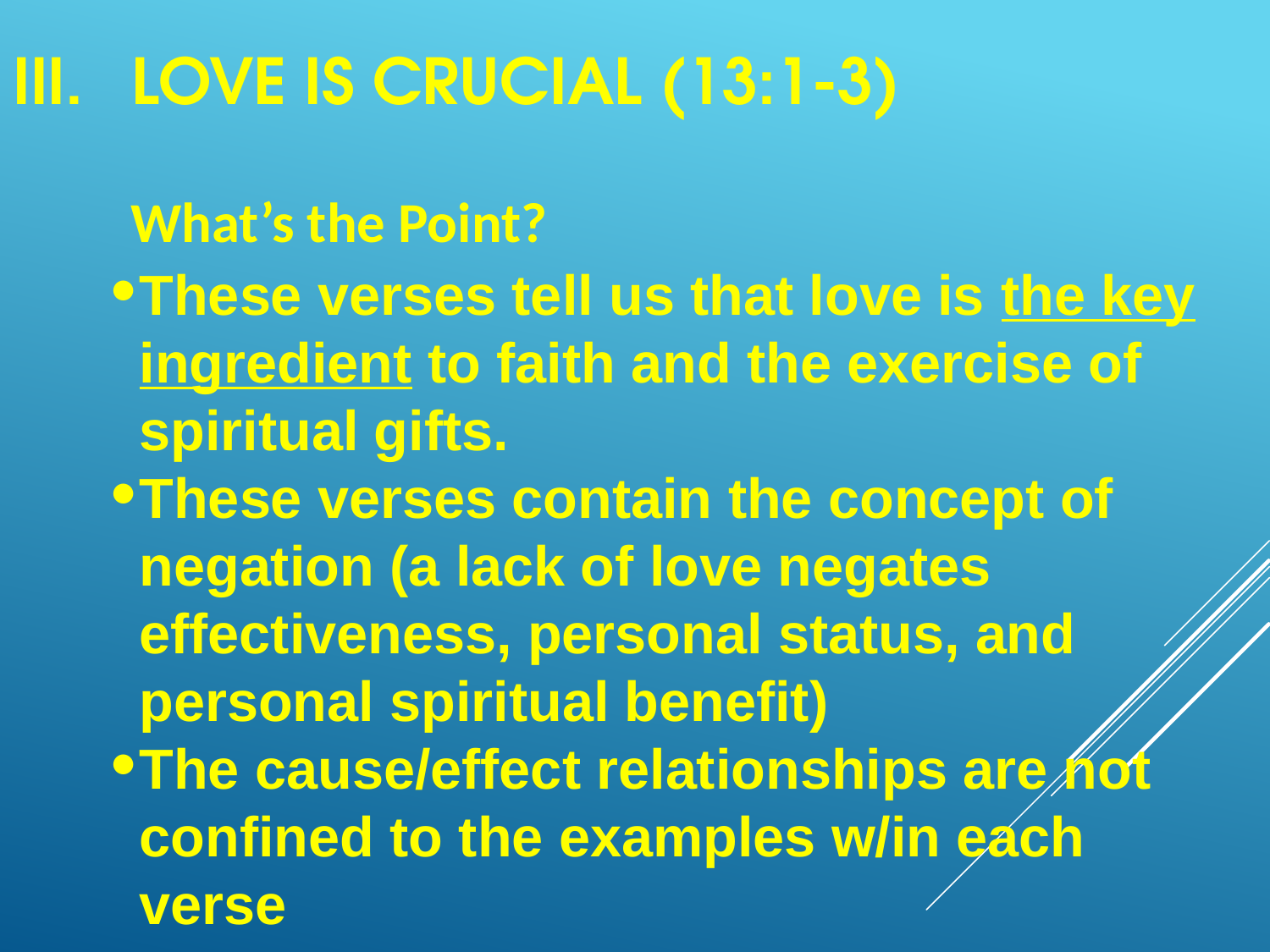

Iii.	Love is crucial (13:1-3)
What’s the Point?
These verses tell us that love is the key ingredient to faith and the exercise of spiritual gifts.
These verses contain the concept of negation (a lack of love negates effectiveness, personal status, and personal spiritual benefit)
The cause/effect relationships are not  confined to the examples w/in each verse